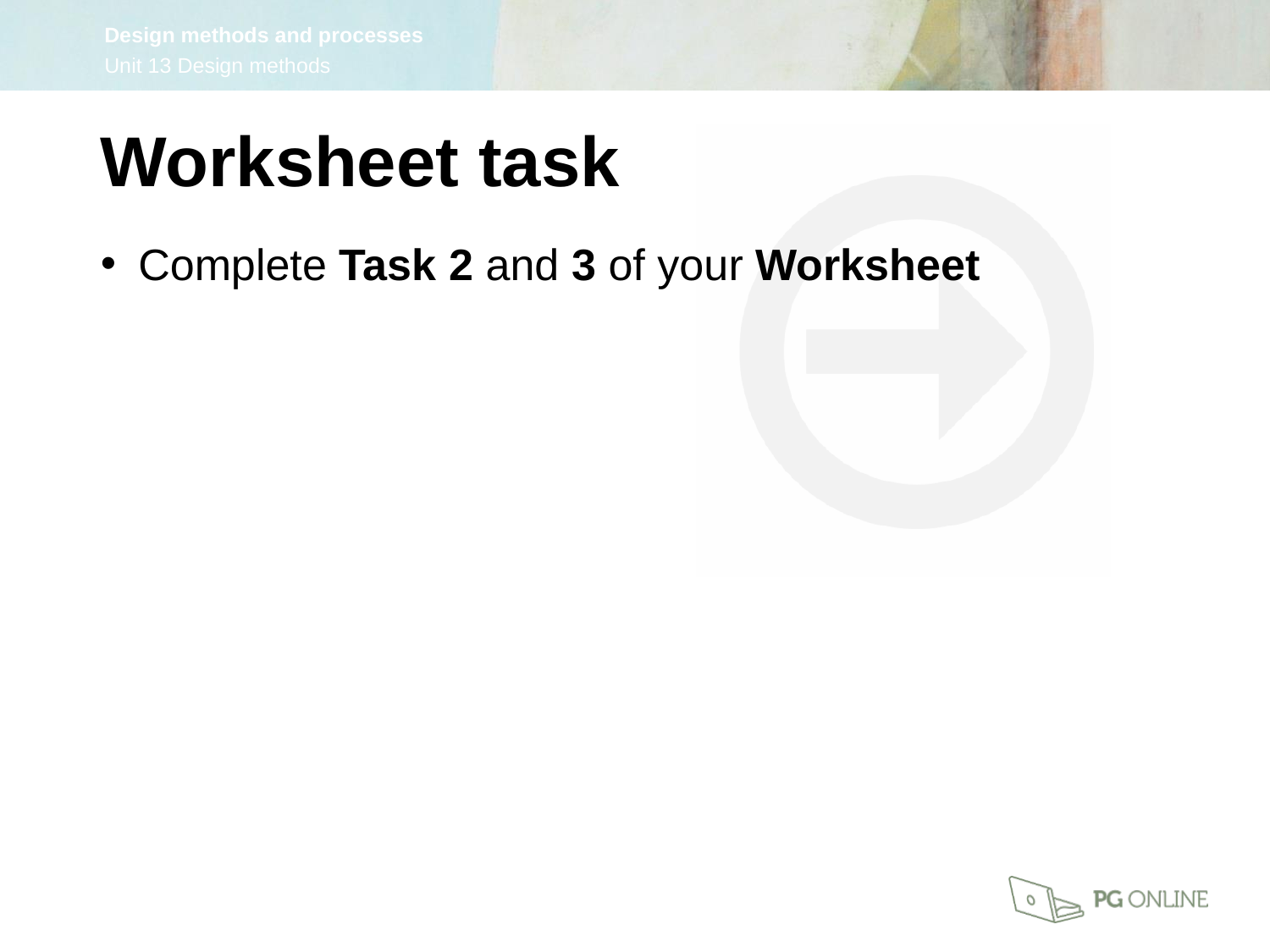

Worksheet task
Complete Task 2 and 3 of your Worksheet